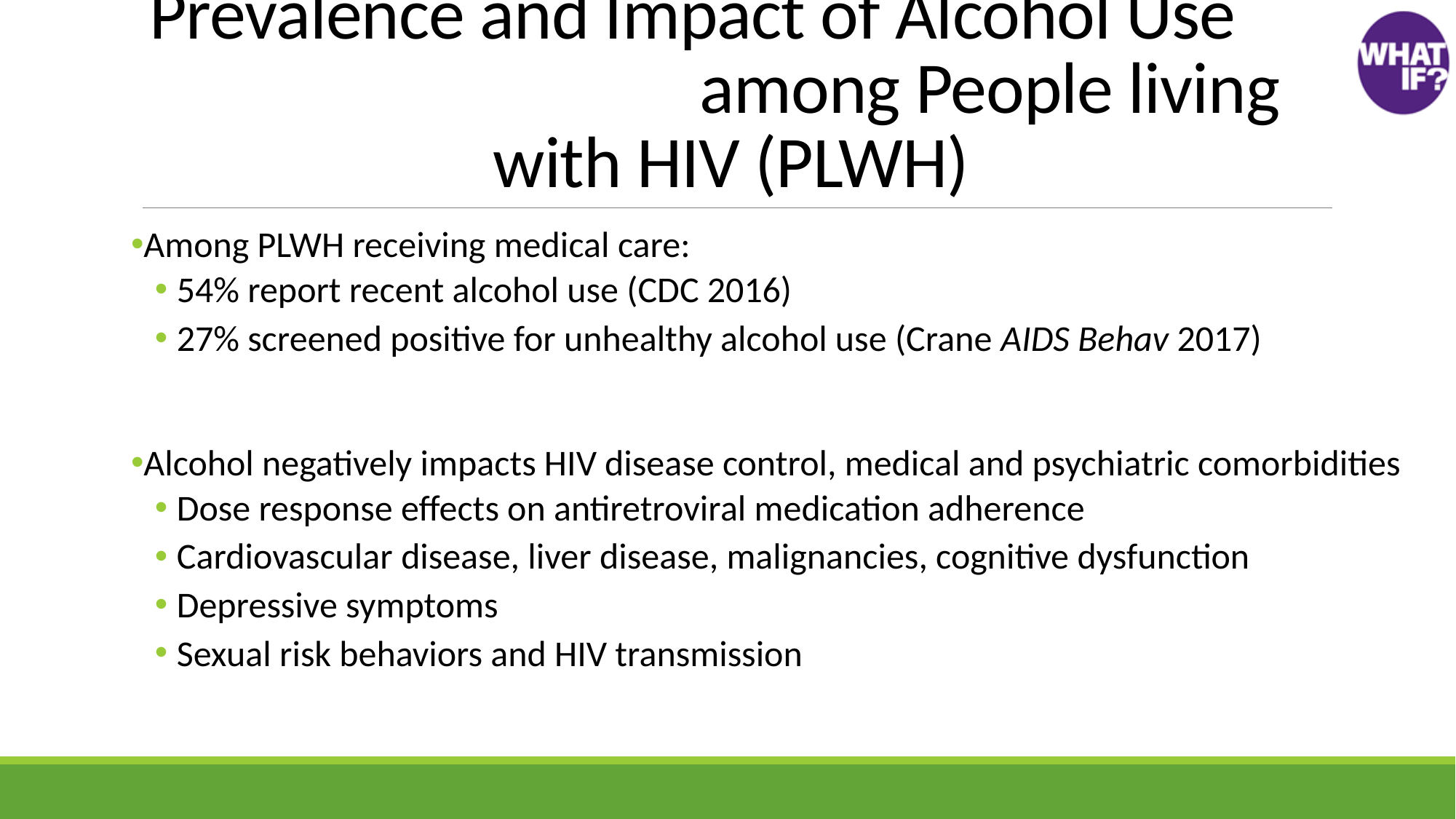

# Prevalence and Impact of Alcohol Use                                       among People living with HIV (PLWH)
Among PLWH receiving medical care:
54% report recent alcohol use (CDC 2016)
27% screened positive for unhealthy alcohol use (Crane AIDS Behav 2017)

Alcohol negatively impacts HIV disease control, medical and psychiatric comorbidities
Dose response effects on antiretroviral medication adherence
Cardiovascular disease, liver disease, malignancies, cognitive dysfunction
Depressive symptoms
Sexual risk behaviors and HIV transmission